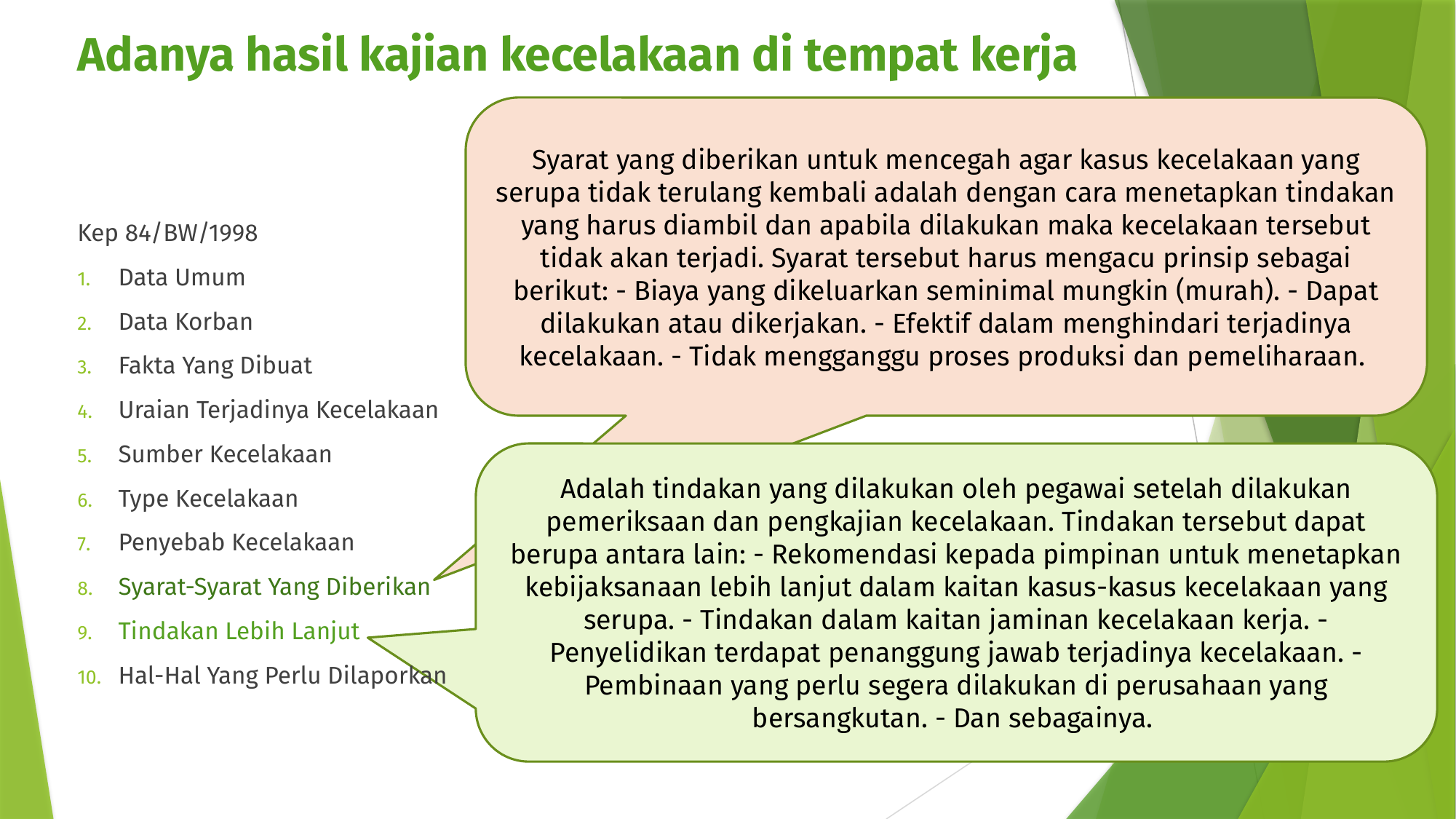

# Adanya hasil kajian kecelakaan di tempat kerja
Syarat yang diberikan untuk mencegah agar kasus kecelakaan yang serupa tidak terulang kembali adalah dengan cara menetapkan tindakan yang harus diambil dan apabila dilakukan maka kecelakaan tersebut tidak akan terjadi. Syarat tersebut harus mengacu prinsip sebagai berikut: - Biaya yang dikeluarkan seminimal mungkin (murah). - Dapat dilakukan atau dikerjakan. - Efektif dalam menghindari terjadinya kecelakaan. - Tidak mengganggu proses produksi dan pemeliharaan.
Kep 84/BW/1998
Data Umum
Data Korban
Fakta Yang Dibuat
Uraian Terjadinya Kecelakaan
Sumber Kecelakaan
Type Kecelakaan
Penyebab Kecelakaan
Syarat-Syarat Yang Diberikan
Tindakan Lebih Lanjut
Hal-Hal Yang Perlu Dilaporkan
Adalah tindakan yang dilakukan oleh pegawai setelah dilakukan pemeriksaan dan pengkajian kecelakaan. Tindakan tersebut dapat berupa antara lain: - Rekomendasi kepada pimpinan untuk menetapkan kebijaksanaan lebih lanjut dalam kaitan kasus-kasus kecelakaan yang serupa. - Tindakan dalam kaitan jaminan kecelakaan kerja. - Penyelidikan terdapat penanggung jawab terjadinya kecelakaan. - Pembinaan yang perlu segera dilakukan di perusahaan yang bersangkutan. - Dan sebagainya.